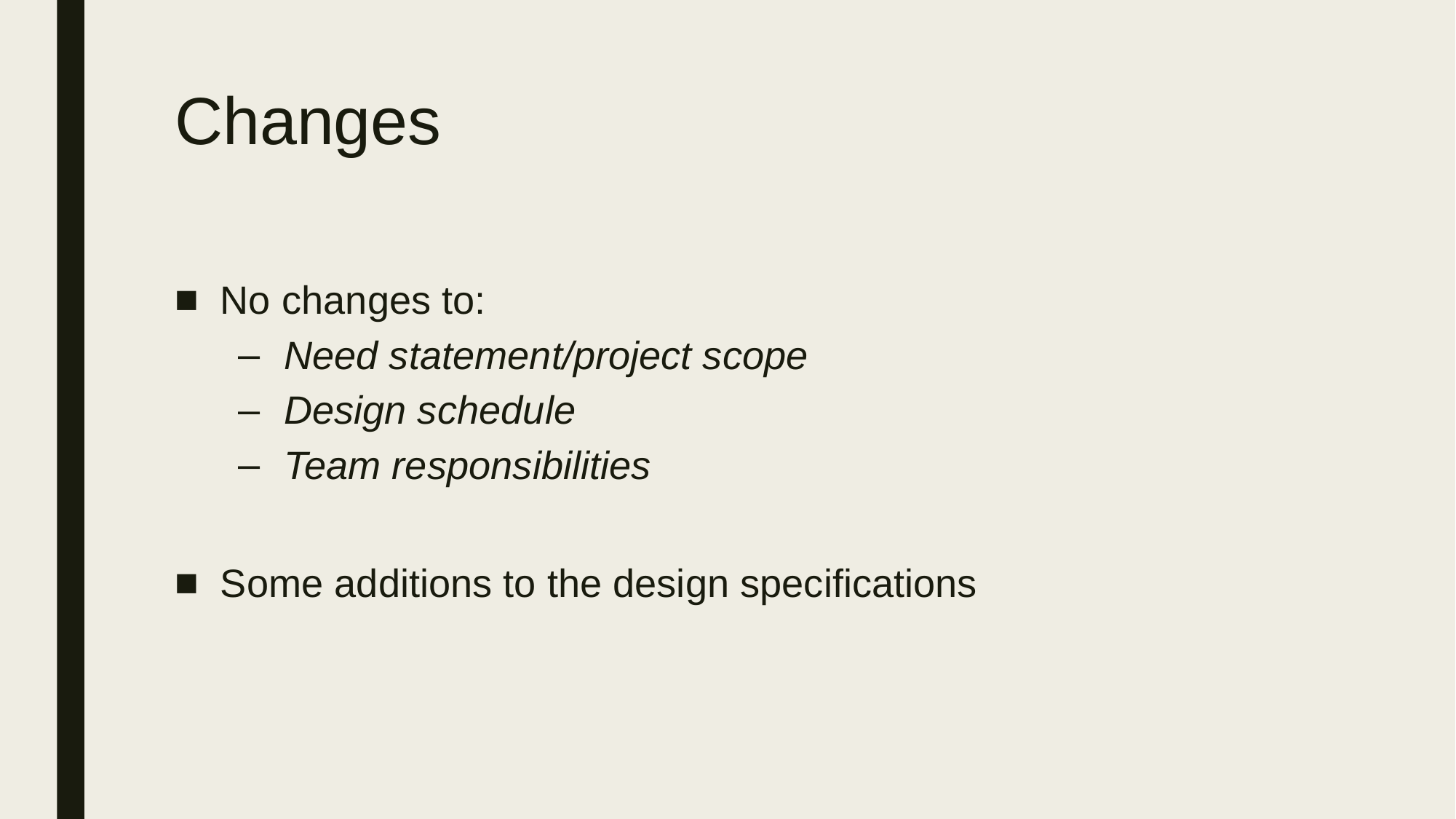

# Changes
No changes to:
Need statement/project scope
Design schedule
Team responsibilities

Some additions to the design specifications